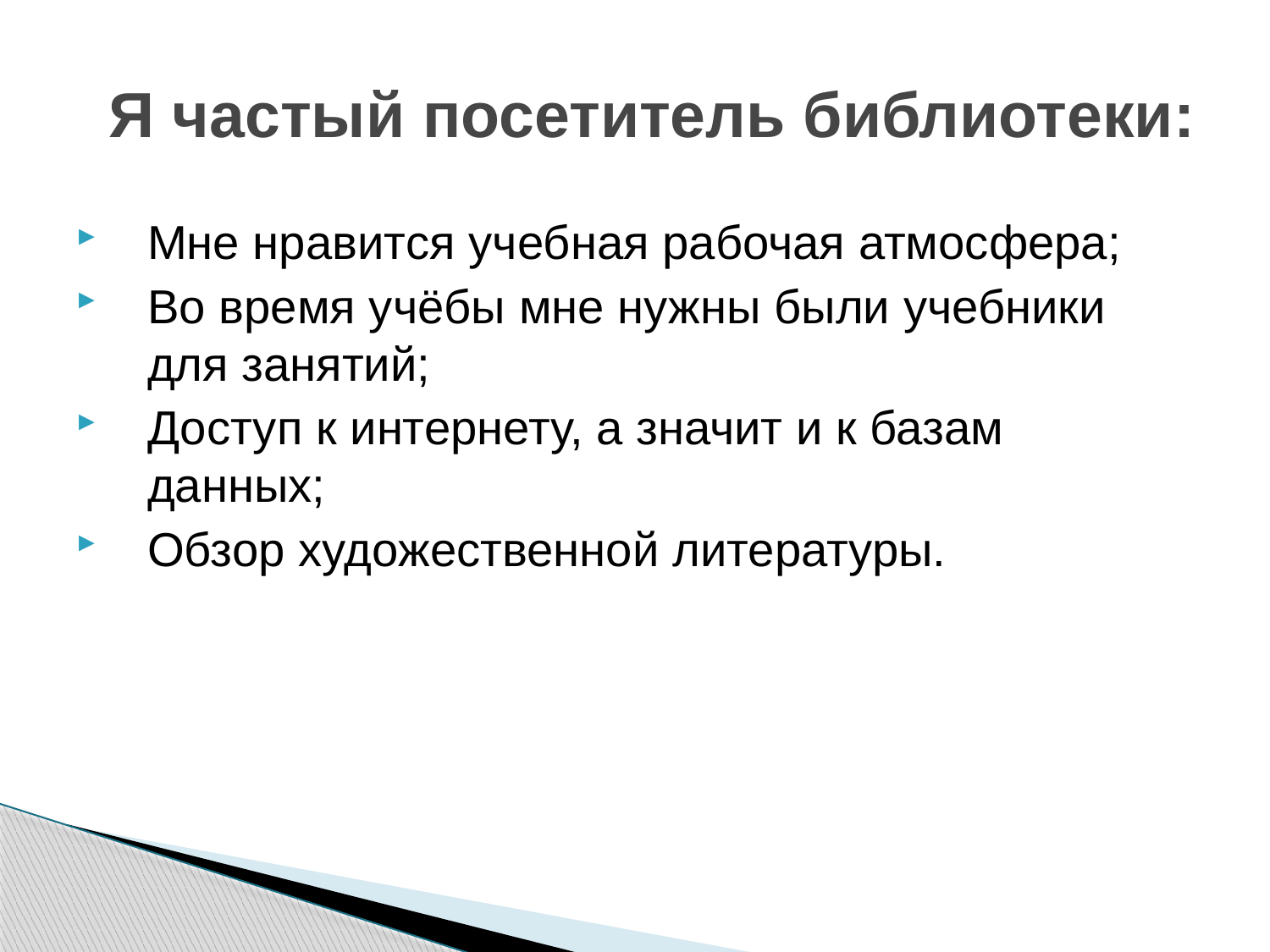

# Я частый посетитель библиотеки:
Мне нравится учебная рабочая атмосфера;
Во время учёбы мне нужны были учебники для занятий;
Доступ к интернету, а значит и к базам данных;
Обзор художественной литературы.